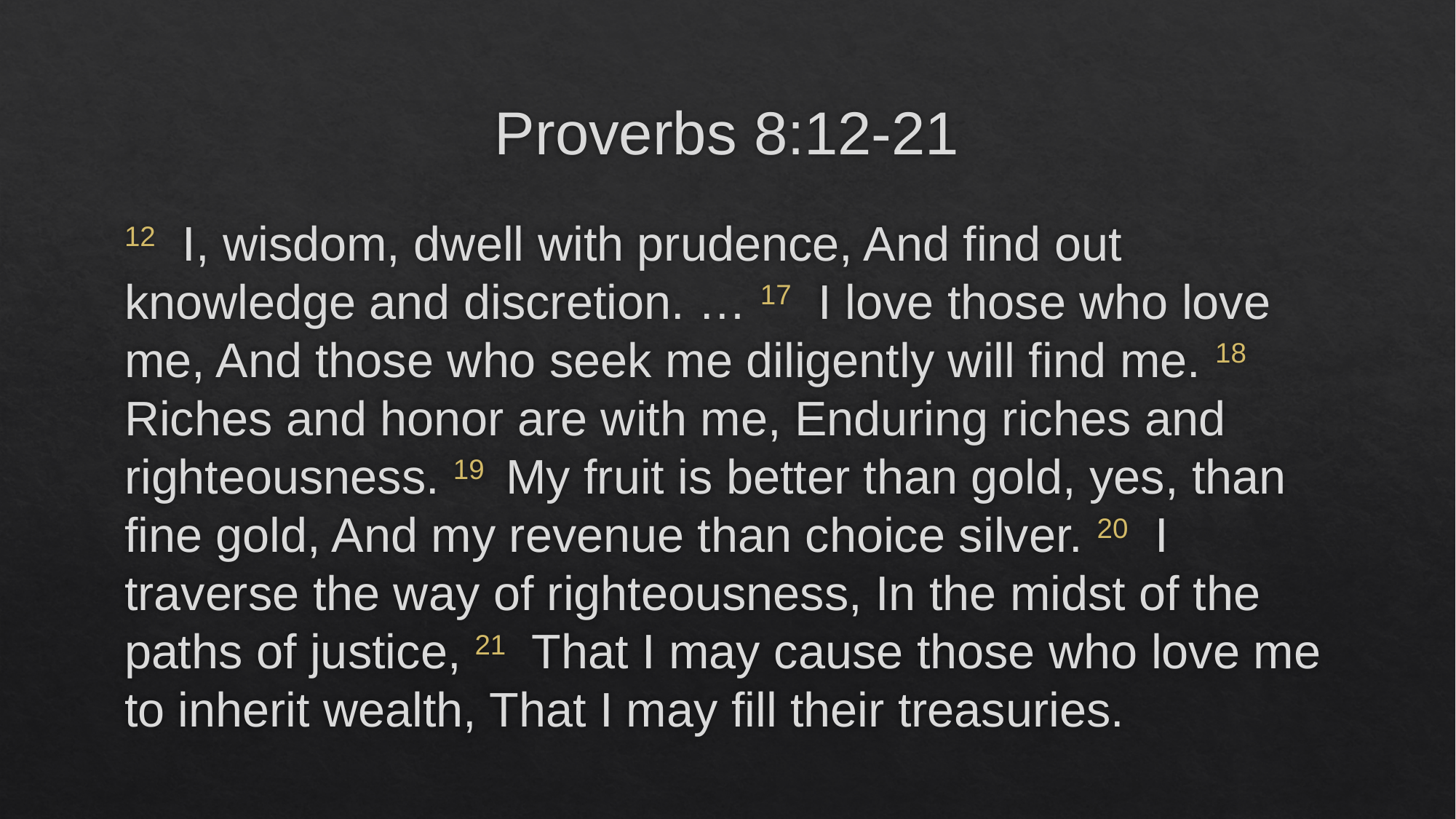

# Proverbs 8:12-21
12  I, wisdom, dwell with prudence, And find out knowledge and discretion. … 17  I love those who love me, And those who seek me diligently will find me. 18  Riches and honor are with me, Enduring riches and righteousness. 19  My fruit is better than gold, yes, than fine gold, And my revenue than choice silver. 20  I traverse the way of righteousness, In the midst of the paths of justice, 21  That I may cause those who love me to inherit wealth, That I may fill their treasuries.